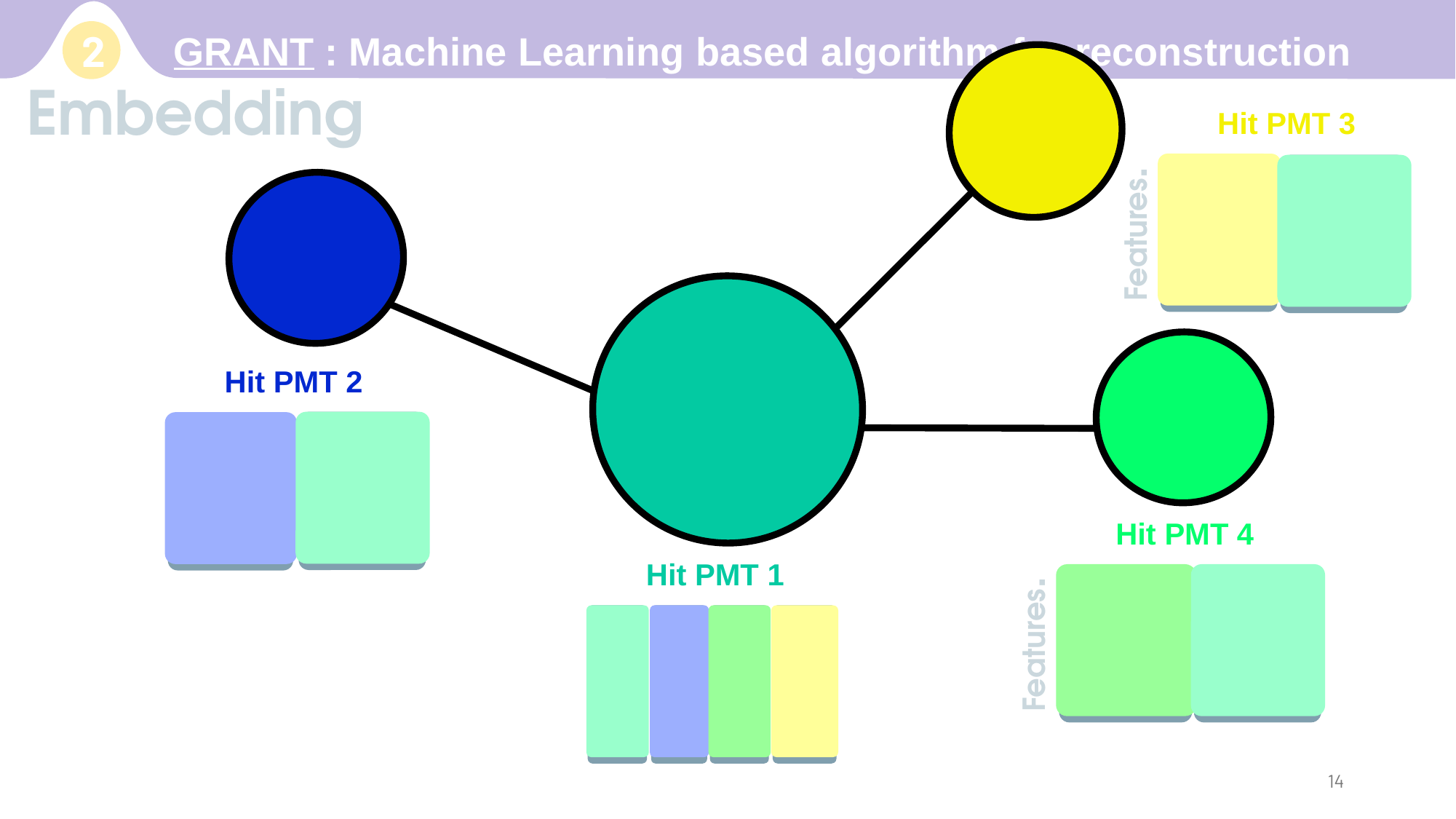

GRANT : Machine Learning based algorithm for reconstruction
2

Embedding
Hit PMT 3

Features.

Hit PMT 2

Hit PMT 4
Hit PMT 1

Features.

14